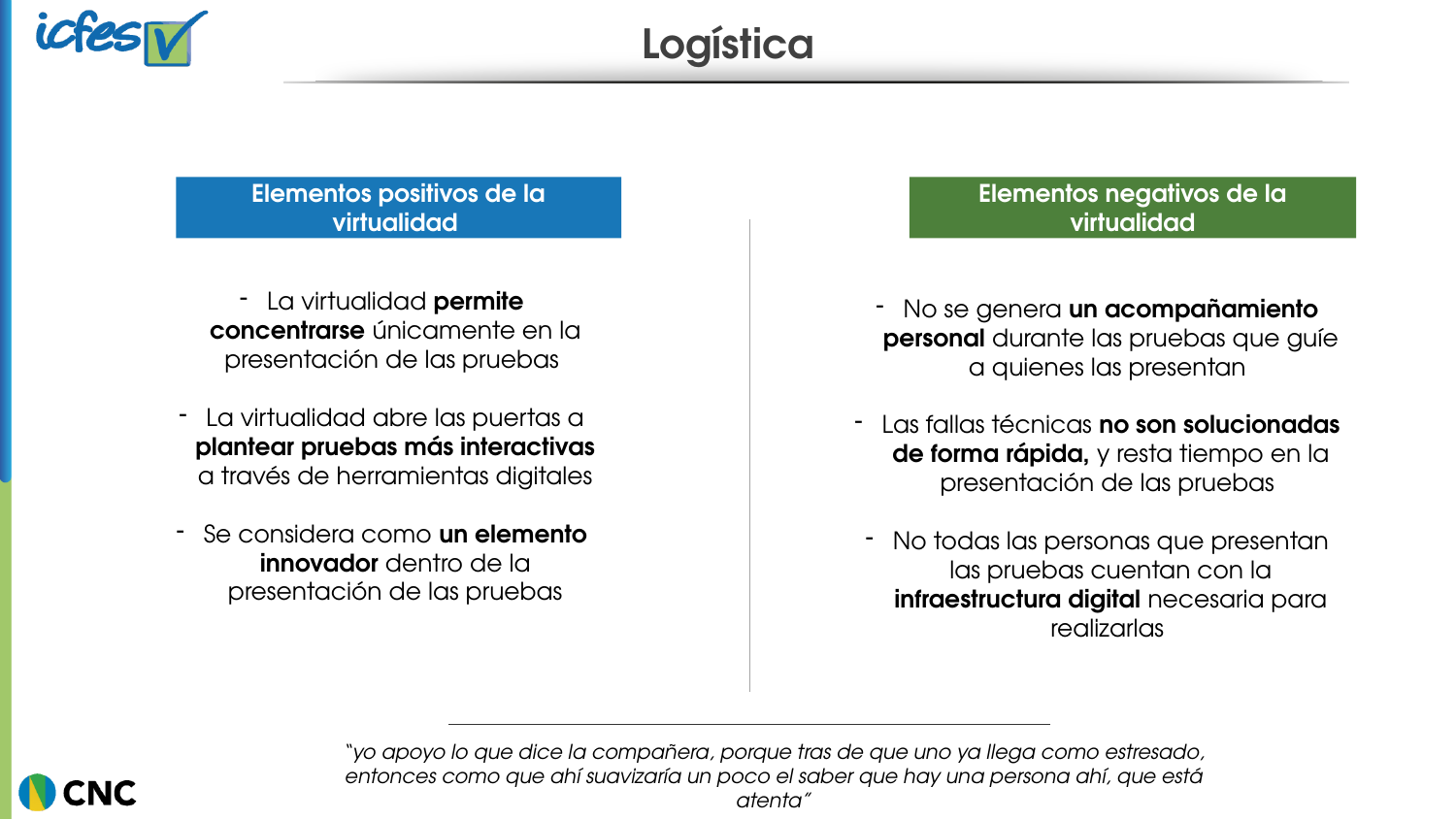

# Logística
Elementos positivos de la virtualidad
Elementos negativos de la virtualidad
La virtualidad permite concentrarse únicamente en la presentación de las pruebas

La virtualidad abre las puertas a plantear pruebas más interactivas a través de herramientas digitales

Se considera como un elemento innovador dentro de la presentación de las pruebas

No se genera un acompañamiento personal durante las pruebas que guíe a quienes las presentan

Las fallas técnicas no son solucionadas de forma rápida, y resta tiempo en la presentación de las pruebas

No todas las personas que presentan las pruebas cuentan con la infraestructura digital necesaria para realizarlas
“yo apoyo lo que dice la compañera, porque tras de que uno ya llega como estresado, entonces como que ahí suavizaría un poco el saber que hay una persona ahí, que está atenta”